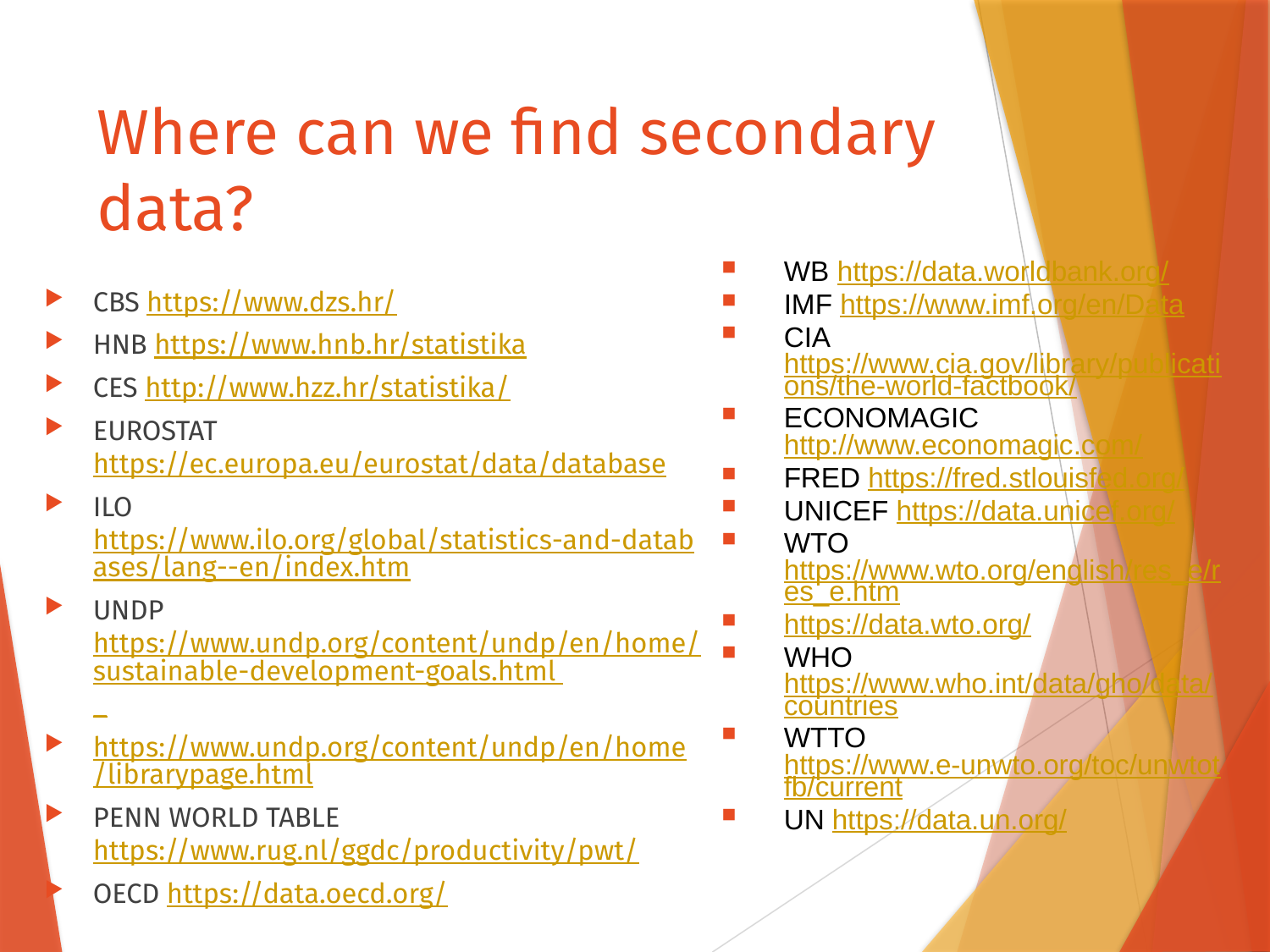

# Where can we find secondary data?
WB https://data.worldbank.org/
IMF https://www.imf.org/en/Data
CIA https://www.cia.gov/library/publications/the-world-factbook/
ECONOMAGIC http://www.economagic.com/
FRED https://fred.stlouisfed.org/
UNICEF https://data.unicef.org/
WTO https://www.wto.org/english/res_e/res_e.htm
https://data.wto.org/
WHO https://www.who.int/data/gho/data/countries
WTTO https://www.e-unwto.org/toc/unwtotfb/current
UN https://data.un.org/
CBS https://www.dzs.hr/
HNB https://www.hnb.hr/statistika
CES http://www.hzz.hr/statistika/
EUROSTAT https://ec.europa.eu/eurostat/data/database
ILO https://www.ilo.org/global/statistics-and-databases/lang--en/index.htm
UNDP https://www.undp.org/content/undp/en/home/sustainable-development-goals.html _
https://www.undp.org/content/undp/en/home/librarypage.html
PENN WORLD TABLE https://www.rug.nl/ggdc/productivity/pwt/
OECD https://data.oecd.org/